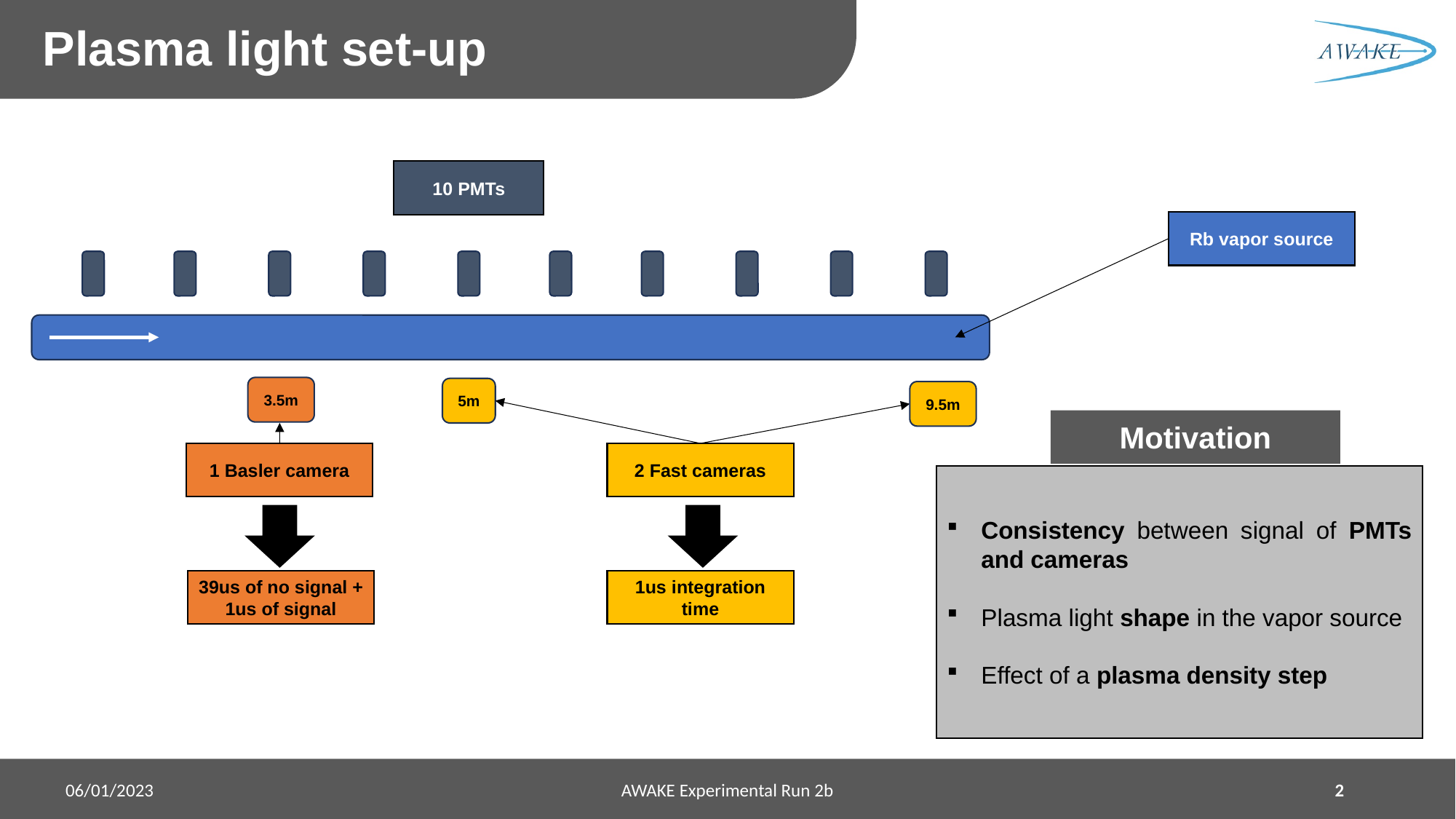

Plasma light set-up
10 PMTs
Rb vapor source

3.5m
5m
9.5m
Motivation
1 Basler camera
2 Fast cameras
Consistency between signal of PMTs and cameras

Plasma light shape in the vapor source

Effect of a plasma density step

1us integration time
39us of no signal + 1us of signal